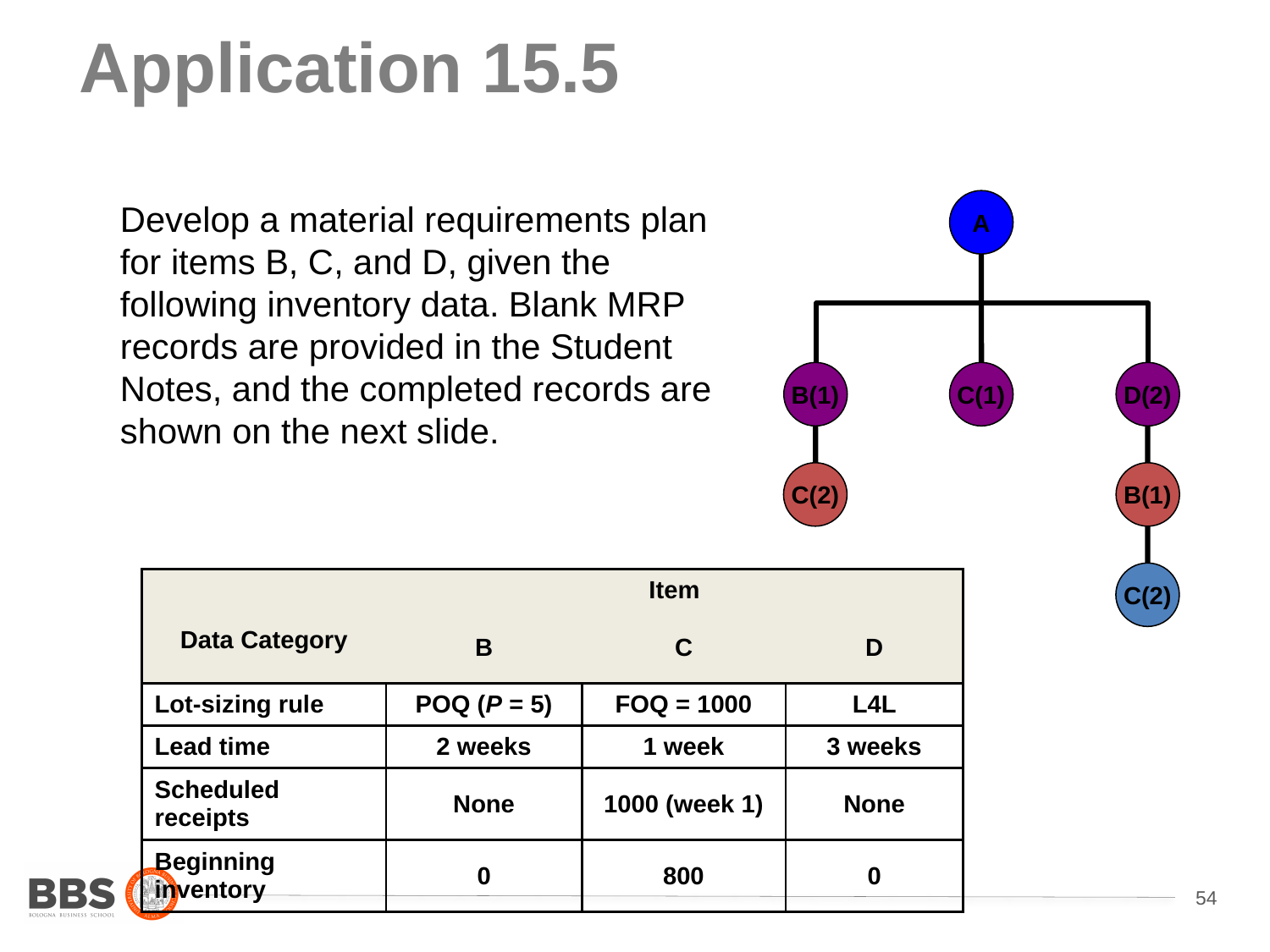

# Application 15.5
Develop a material requirements plan for items B, C, and D, given the following inventory data. Blank MRP records are provided in the Student Notes, and the completed records are shown on the next slide.

A

B(1)

C(1)

D(2)

C(2)

B(1)

C(2)
| Data Category | Item |  |  |
| --- | --- | --- | --- |
|  | B | C | D |
| Lot-sizing rule | POQ (P = 5) | FOQ = 1000 | L4L |
| Lead time | 2 weeks | 1 week | 3 weeks |
| Scheduled receipts | None | 1000 (week 1) | None |
| Beginning inventory | 0 | 800 | 0 |